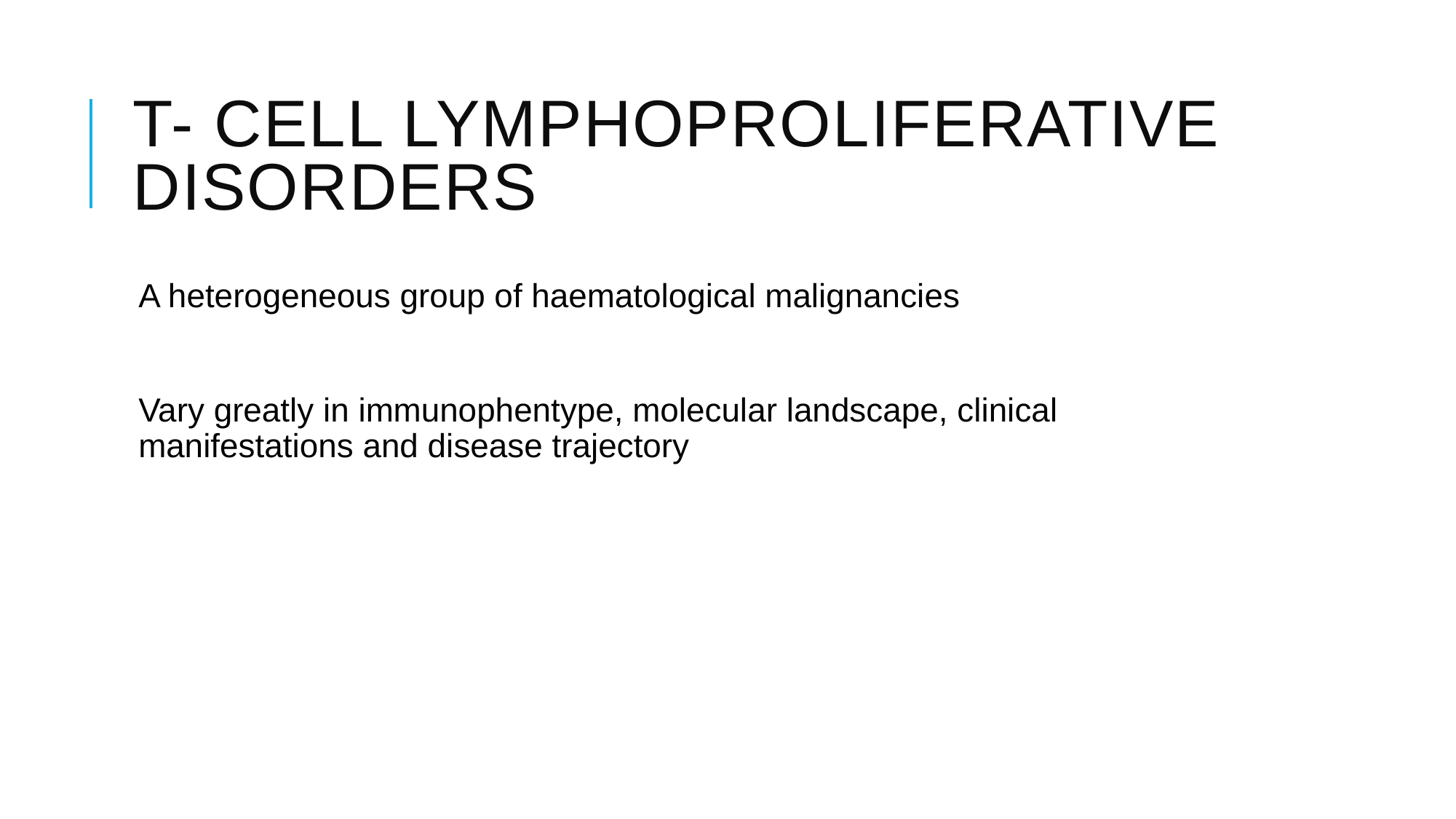

# T- cell lymphoproliferative disorders
A heterogeneous group of haematological malignancies

Vary greatly in immunophentype, molecular landscape, clinical manifestations and disease trajectory